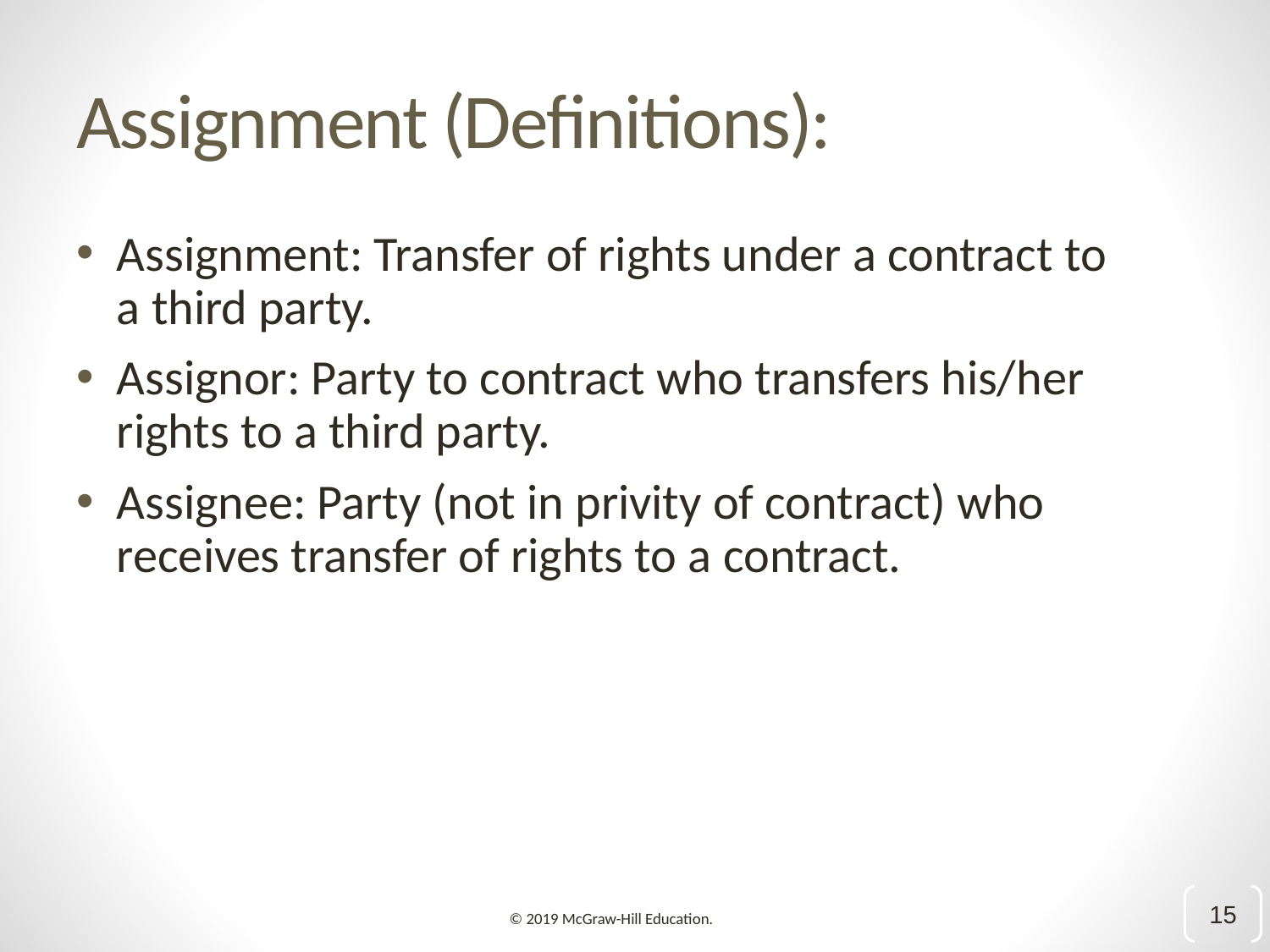

# Assignment (Definitions):
Assignment: Transfer of rights under a contract to a third party.
Assignor: Party to contract who transfers his/her rights to a third party.
Assignee: Party (not in privity of contract) who receives transfer of rights to a contract.
15